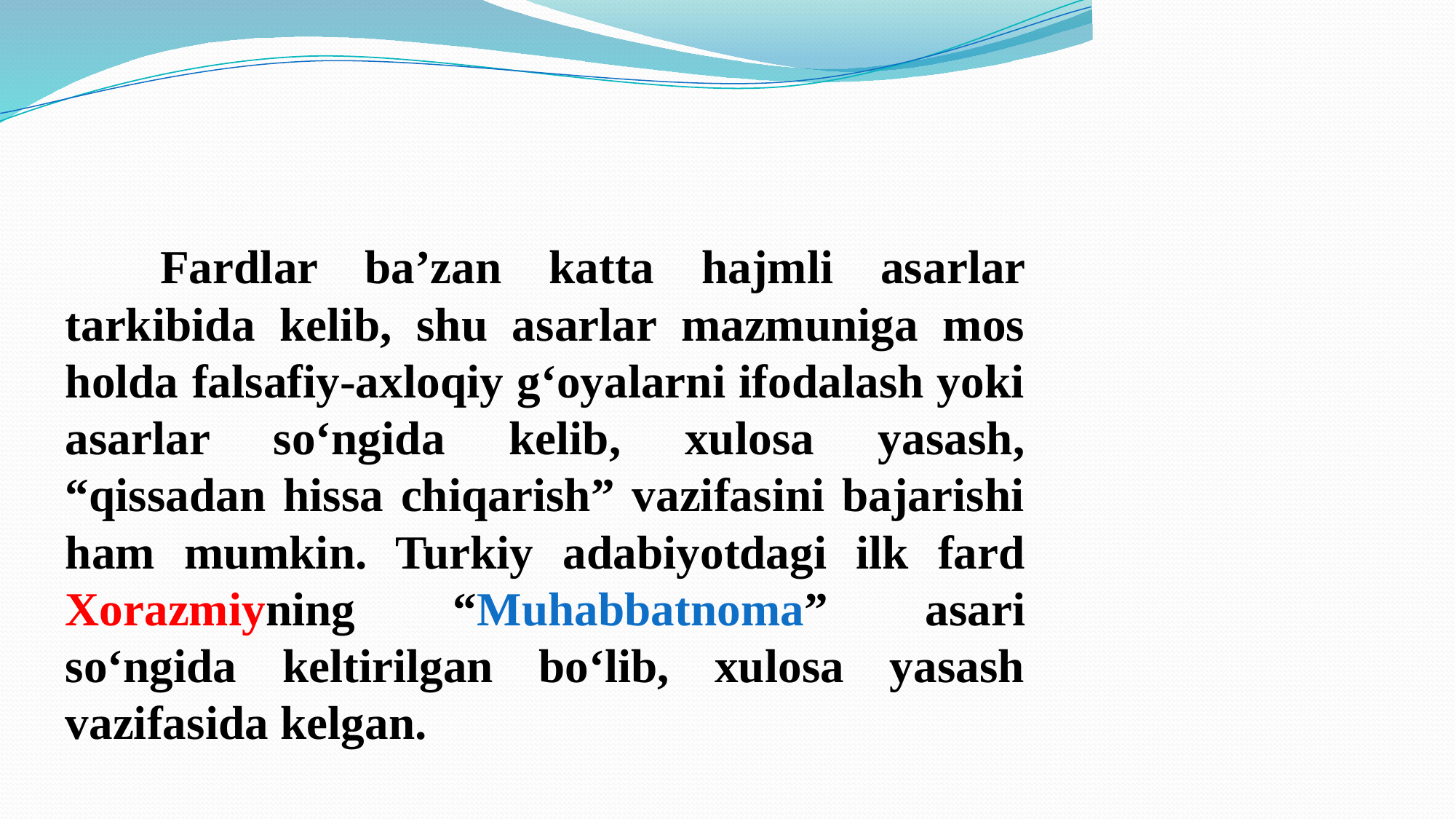

#
	Fardlar ba’zan katta hajmli asarlar tarkibida kelib, shu asarlar mazmuniga mos holda falsafiy-axloqiy g‘oyalarni ifodalash yoki asarlar so‘ngida kelib, xulosa yasash, “qissadan hissa chiqarish” vazifasini bajarishi ham mumkin. Turkiy adabiyotdagi ilk fard Xorazmiyning “Muhabbatnoma” asari so‘ngida keltirilgan bo‘lib, xulosa yasash vazifasida kelgan.